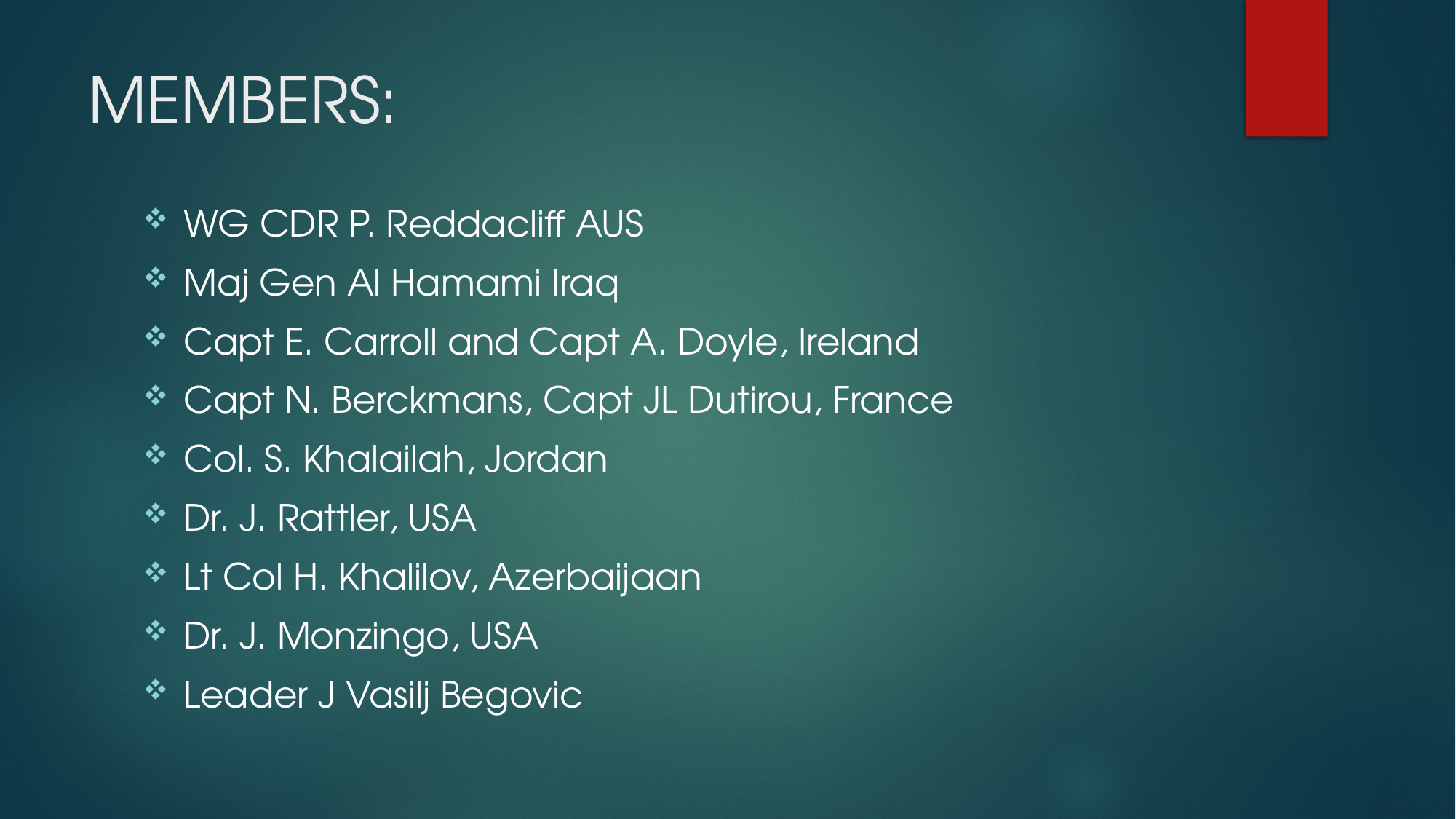

# MEMBERS:
WG CDR P. Reddacliff AUS
Maj Gen Al Hamami Iraq
Capt E. Carroll and Capt A. Doyle, Ireland
Capt N. Berckmans, Capt JL Dutirou, France
Col. S. Khalailah, Jordan
Dr. J. Rattler, USA
Lt Col H. Khalilov, Azerbaijaan
Dr. J. Monzingo, USA
Leader J Vasilj Begovic